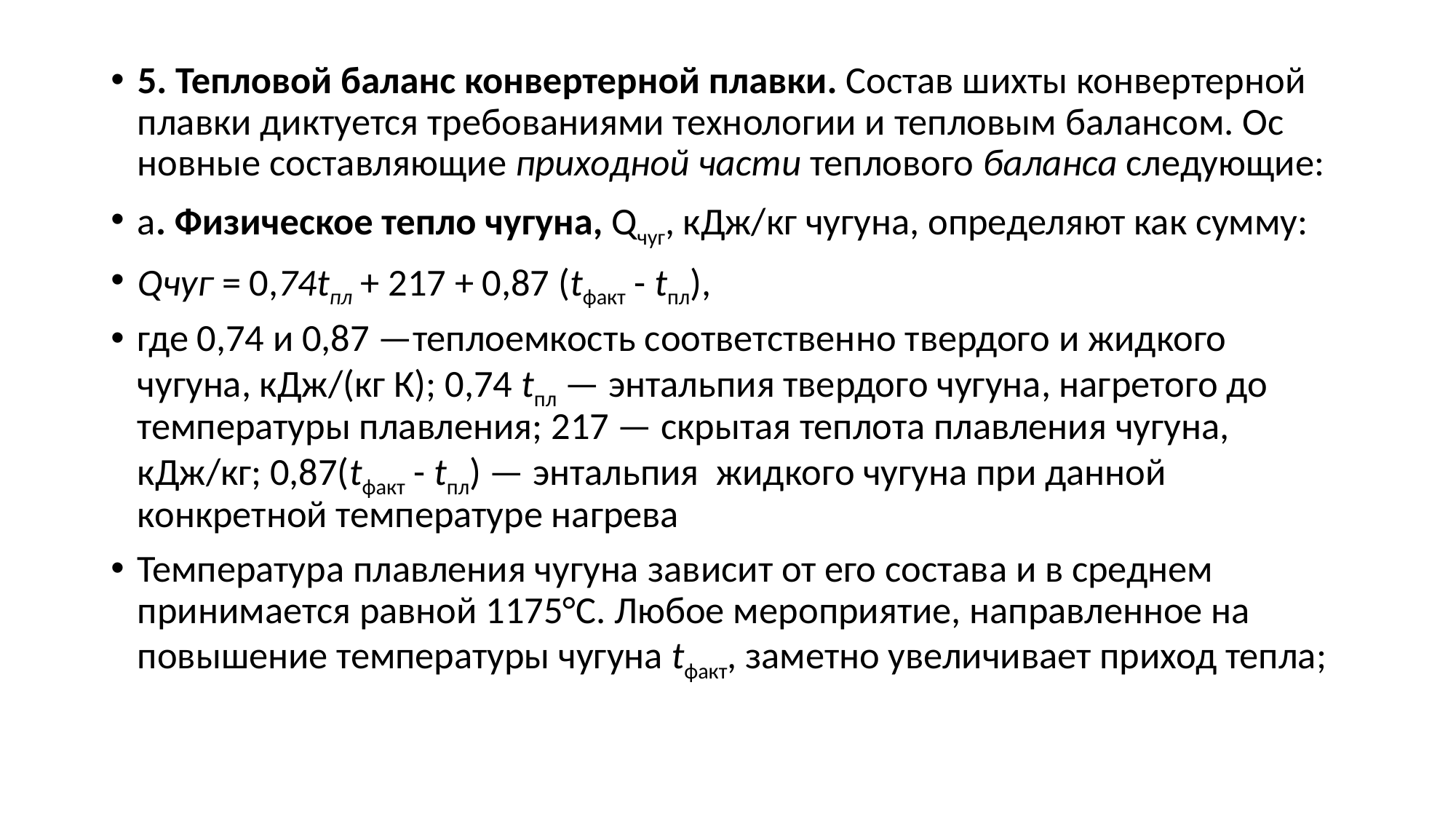

5. Тепловой баланс конвертер­ной плавки. Состав шихты конвертер­ной плавки диктуется требованиями технологии и тепловым балансом. Ос­новные составляющие приходной час­ти теплового баланса следующие:
а. Физическое тепло чугуна, Qчуг, кДж/кг чугуна, определяют как сумму:
Qчуг = 0,74tпл + 217 + 0,87 (tфакт - tпл),
где 0,74 и 0,87 —теплоемкость соответствен­но твердого и жидкого чугуна, кДж/(кг К); 0,74 tпл — энтальпия твердого чугуна, нагрето­го до температуры плавления; 217 — скрытая теплота плавления чугуна, кДж/кг; 0,87(tфакт - tпл) — энтальпия  жидкого чугуна при данной конкретной температуре нагрева
Температура плавления чугуна за­висит от его состава и в среднем принимается равной 1175°С. Любое ме­роприятие, направленное на повыше­ние температуры чугуна tфакт, заметно увеличивает приход тепла;